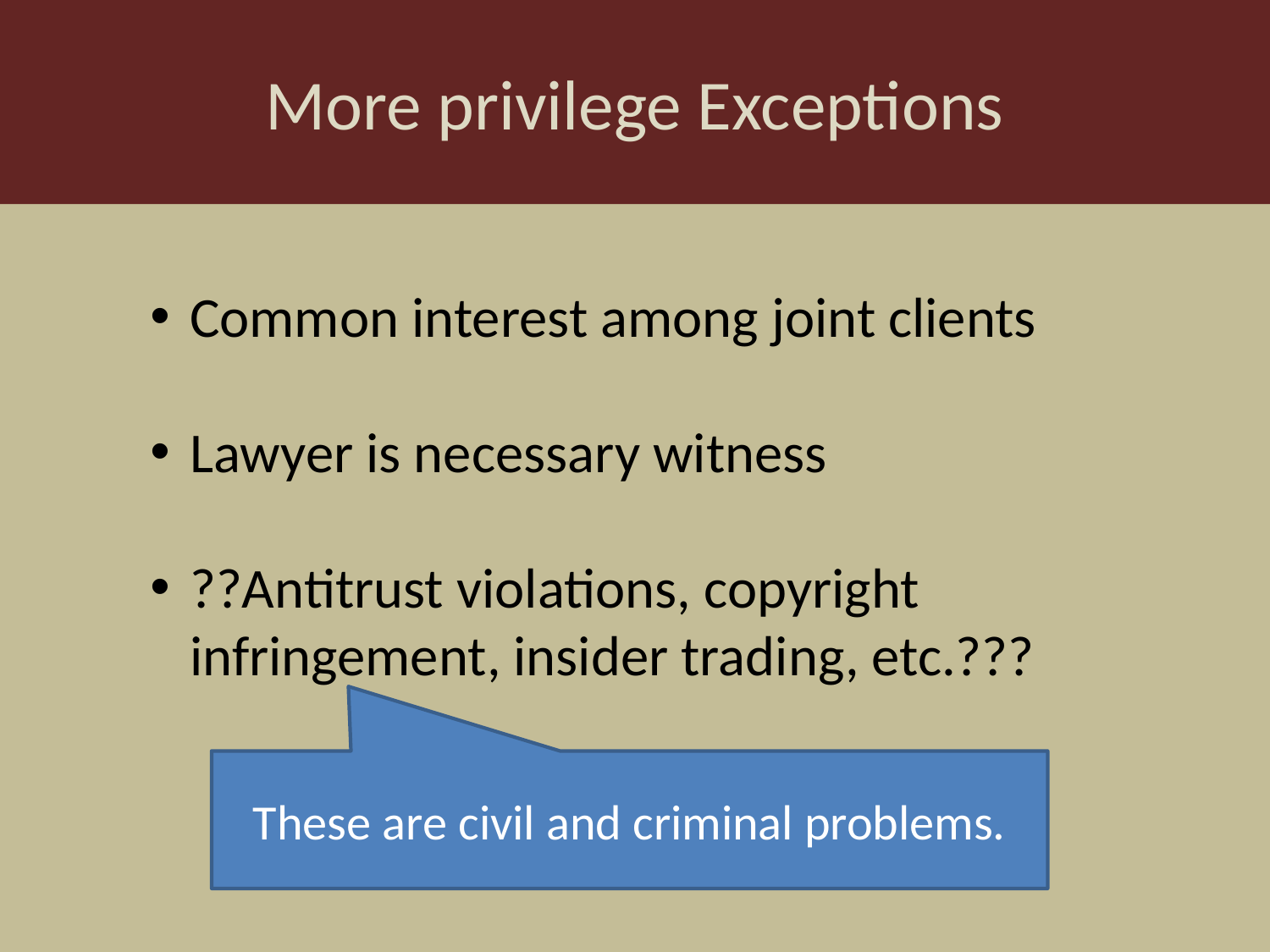

More privilege Exceptions

Common interest among joint clients

Lawyer is necessary witness

??Antitrust violations, copyright infringement, insider trading, etc.???
These are civil and criminal problems.